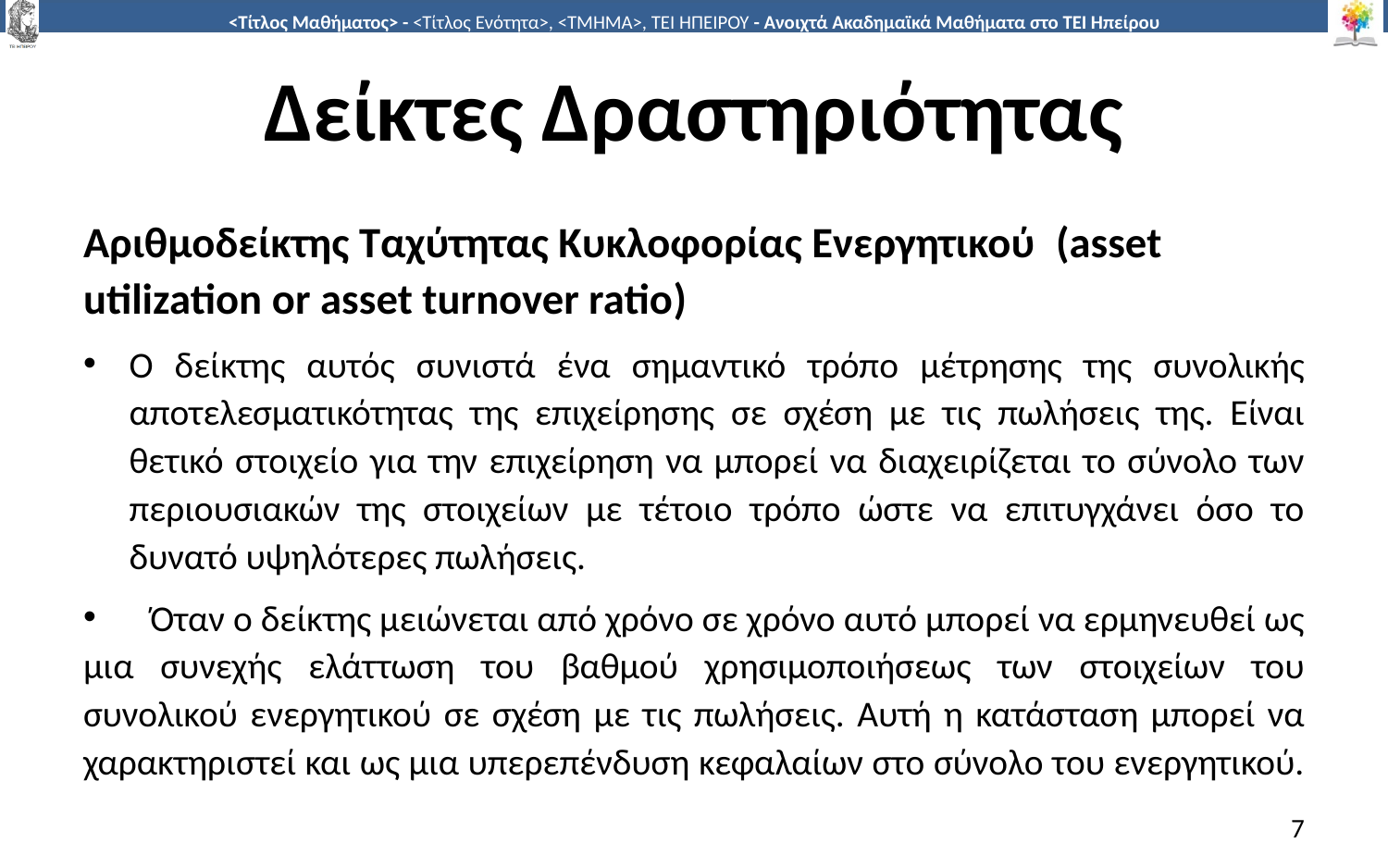

# Δείκτες Δραστηριότητας
Αριθμοδείκτης Ταχύτητας Κυκλοφορίας Ενεργητικού  (asset utilization or asset turnover ratio)
Ο δείκτης αυτός συνιστά ένα σημαντικό τρόπο μέτρησης της συνολικής αποτελεσματικότητας της επιχείρησης σε σχέση με τις πωλήσεις της. Είναι θετικό στοιχείο για την επιχείρηση να μπορεί να διαχειρίζεται το σύνολο των περιουσιακών της στοιχείων με τέτοιο τρόπο ώστε να επιτυγχάνει όσο το δυνατό υψηλότερες πωλήσεις.
       Όταν ο δείκτης μειώνεται από χρόνο σε χρόνο αυτό μπορεί να ερμηνευθεί ως μια συνεχής ελάττωση του βαθμού χρησιμοποιήσεως των στοιχείων του συνολικού ενεργητικού σε σχέση με τις πωλήσεις. Αυτή η κατάσταση μπορεί να χαρακτηριστεί και ως μια υπερεπένδυση κεφαλαίων στο σύνολο του ενεργητικού.

7